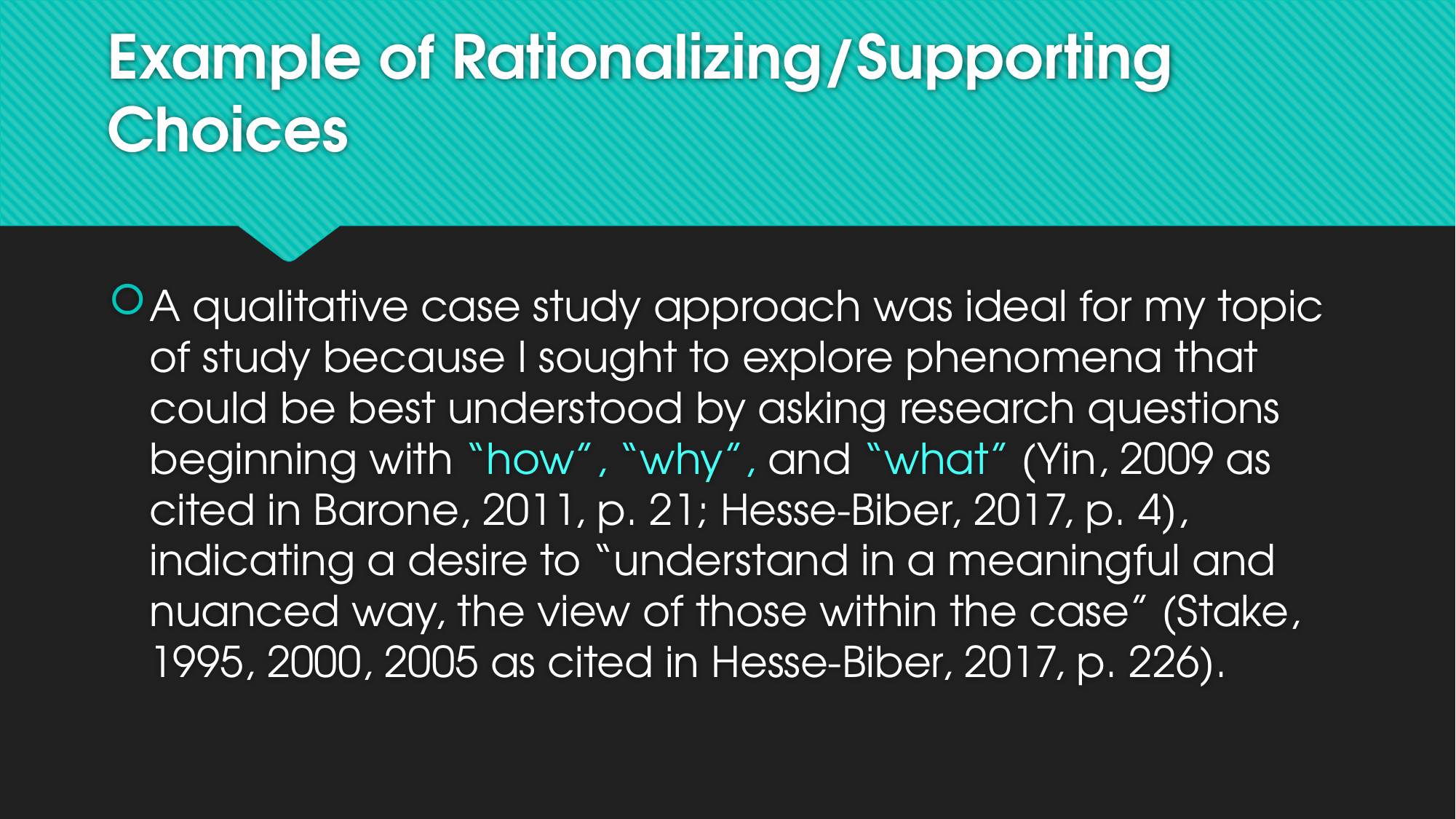

# Example of Rationalizing/Supporting Choices
A qualitative case study approach was ideal for my topic of study because I sought to explore phenomena that could be best understood by asking research questions beginning with “how”, “why”, and “what” (Yin, 2009 as cited in Barone, 2011, p. 21; Hesse-Biber, 2017, p. 4), indicating a desire to “understand in a meaningful and nuanced way, the view of those within the case” (Stake, 1995, 2000, 2005 as cited in Hesse-Biber, 2017, p. 226).